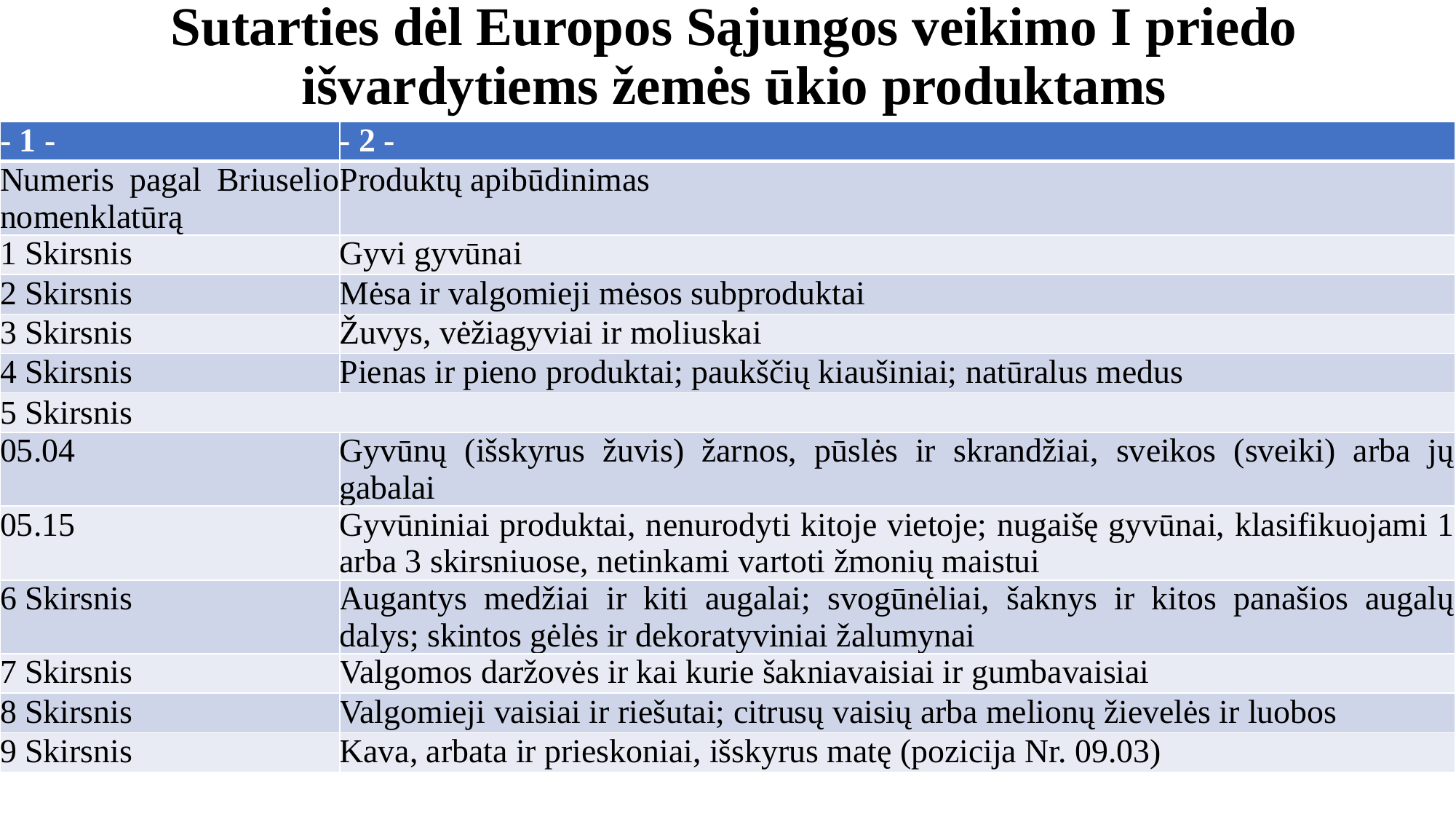

# Sutarties dėl Europos Sąjungos veikimo I priedo išvardytiems žemės ūkio produktams
| - 1 - | - 2 - |
| --- | --- |
| Numeris pagal Briuselio nomenklatūrą | Produktų apibūdinimas |
| 1 Skirsnis | Gyvi gyvūnai |
| 2 Skirsnis | Mėsa ir valgomieji mėsos subproduktai |
| 3 Skirsnis | Žuvys, vėžiagyviai ir moliuskai |
| 4 Skirsnis | Pienas ir pieno produktai; paukščių kiaušiniai; natūralus medus |
| 5 Skirsnis |  |
| 05.04 | Gyvūnų (išskyrus žuvis) žarnos, pūslės ir skrandžiai, sveikos (sveiki) arba jų gabalai |
| 05.15 | Gyvūniniai produktai, nenurodyti kitoje vietoje; nugaišę gyvūnai, klasifikuojami 1 arba 3 skirsniuose, netinkami vartoti žmonių maistui |
| 6 Skirsnis | Augantys medžiai ir kiti augalai; svogūnėliai, šaknys ir kitos panašios augalų dalys; skintos gėlės ir dekoratyviniai žalumynai |
| 7 Skirsnis | Valgomos daržovės ir kai kurie šakniavaisiai ir gumbavaisiai |
| 8 Skirsnis | Valgomieji vaisiai ir riešutai; citrusų vaisių arba melionų žievelės ir luobos |
| 9 Skirsnis | Kava, arbata ir prieskoniai, išskyrus matę (pozicija Nr. 09.03) |